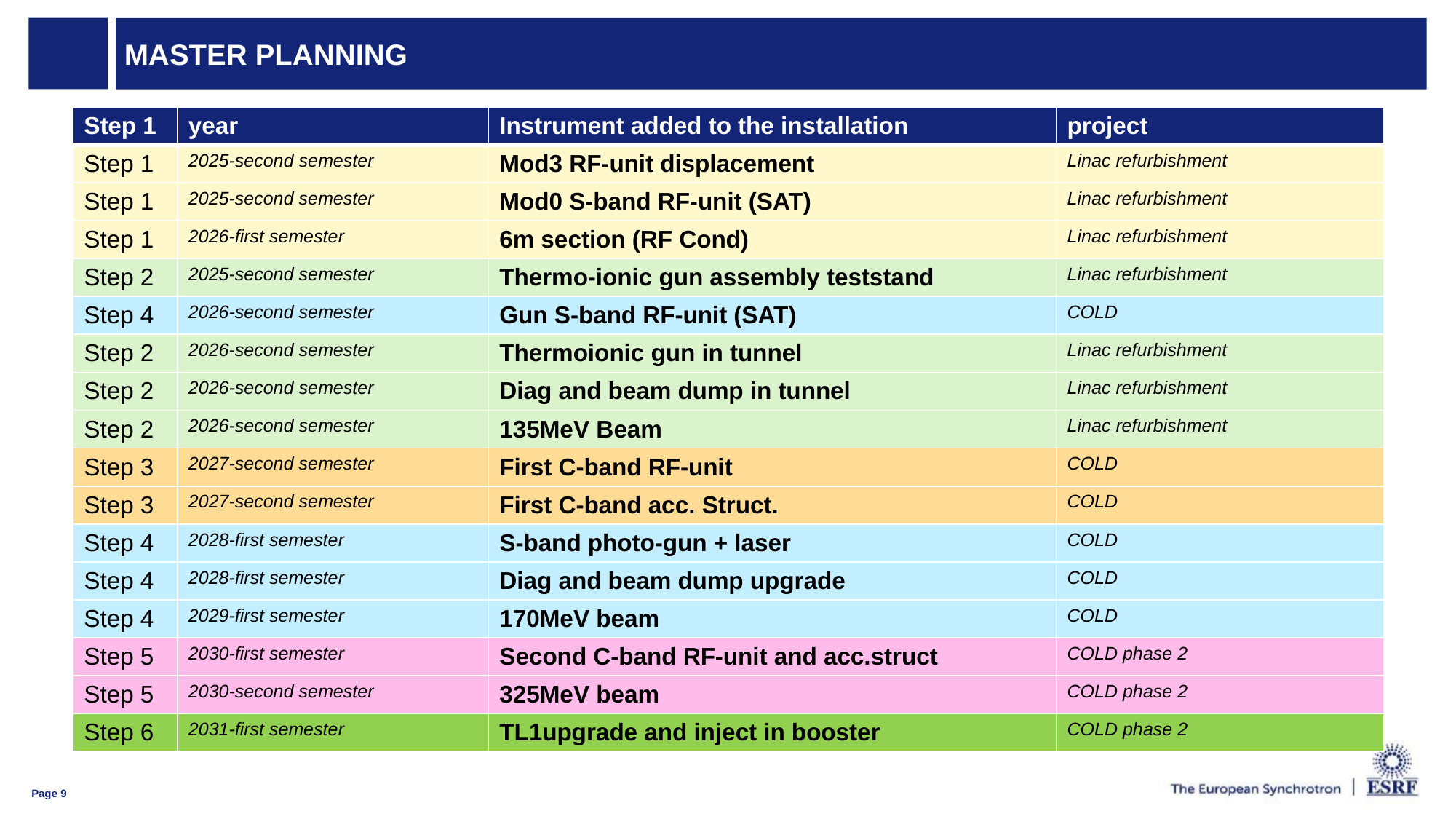

# Master planning
| Step 1 | year | Instrument added to the installation | project |
| --- | --- | --- | --- |
| Step 1 | 2025-second semester | Mod3 RF-unit displacement | Linac refurbishment |
| Step 1 | 2025-second semester | Mod0 S-band RF-unit (SAT) | Linac refurbishment |
| Step 1 | 2026-first semester | 6m section (RF Cond) | Linac refurbishment |
| Step 2 | 2025-second semester | Thermo-ionic gun assembly teststand | Linac refurbishment |
| Step 4 | 2026-second semester | Gun S-band RF-unit (SAT) | COLD |
| Step 2 | 2026-second semester | Thermoionic gun in tunnel | Linac refurbishment |
| Step 2 | 2026-second semester | Diag and beam dump in tunnel | Linac refurbishment |
| Step 2 | 2026-second semester | 135MeV Beam | Linac refurbishment |
| Step 3 | 2027-second semester | First C-band RF-unit | COLD |
| Step 3 | 2027-second semester | First C-band acc. Struct. | COLD |
| Step 4 | 2028-first semester | S-band photo-gun + laser | COLD |
| Step 4 | 2028-first semester | Diag and beam dump upgrade | COLD |
| Step 4 | 2029-first semester | 170MeV beam | COLD |
| Step 5 | 2030-first semester | Second C-band RF-unit and acc.struct | COLD phase 2 |
| Step 5 | 2030-second semester | 325MeV beam | COLD phase 2 |
| Step 6 | 2031-first semester | TL1upgrade and inject in booster | COLD phase 2 |
Page 9